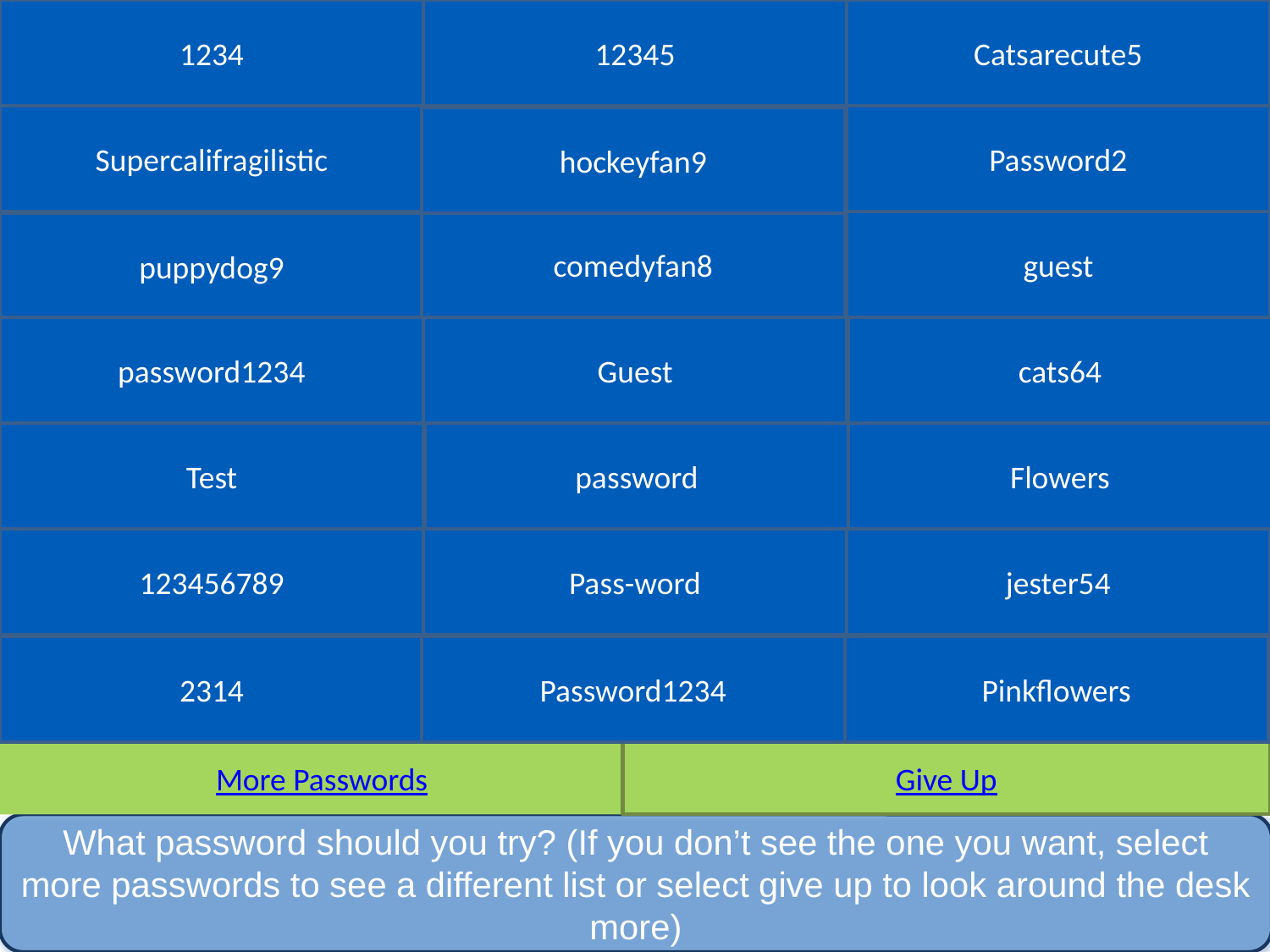

1234
12345
Catsarecute5

# Password list 1
Supercalifragilistic
Password2
hockeyfan9
comedyfan8
guest
puppydog9
password1234
Guest
cats64
Test
password
Flowers
123456789
Pass-word
jester54
2314
Password1234
Pinkflowers
More Passwords
Give Up
What password should you try? (If you don’t see the one you want, select more passwords to see a different list or select give up to look around the desk more)